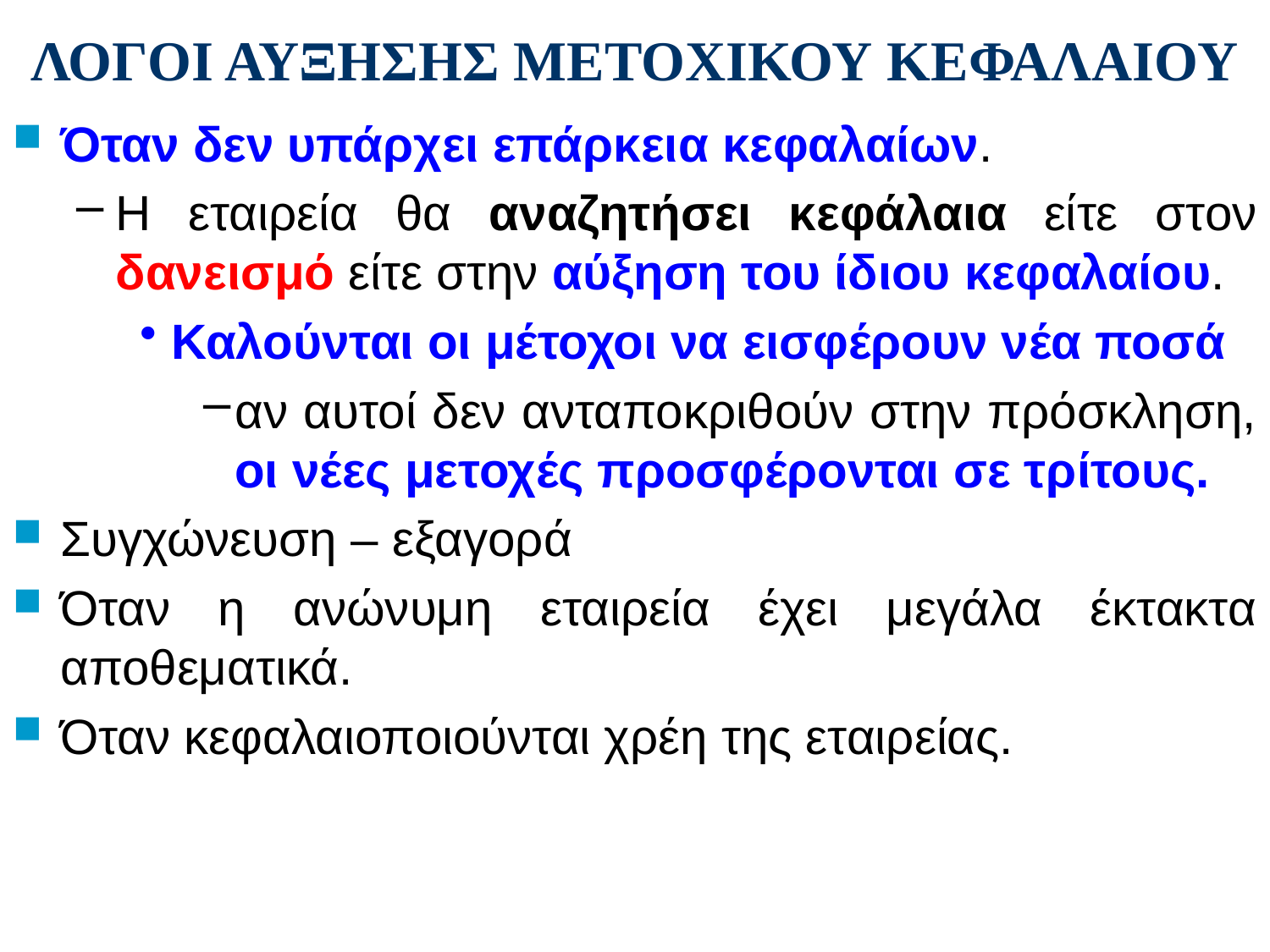

# ΛΟΓΟΙ ΑΥΞΗΣΗΣ ΜΕΤΟΧΙΚΟΥ ΚΕΦΑΛΑΙΟΥ
Όταν δεν υπάρχει επάρκεια κεφαλαίων.
Η εταιρεία θα αναζητήσει κεφάλαια είτε στον δανεισμό είτε στην αύξηση του ίδιου κεφαλαίου.
Καλούνται οι μέτοχοι να εισφέρουν νέα ποσά
αν αυτοί δεν ανταποκριθούν στην πρόσκληση, οι νέες μετοχές προσφέρονται σε τρίτους.
Συγχώνευση – εξαγορά
Όταν η ανώνυμη εταιρεία έχει μεγάλα έκτακτα αποθεματικά.
Όταν κεφαλαιοποιούνται χρέη της εταιρείας.